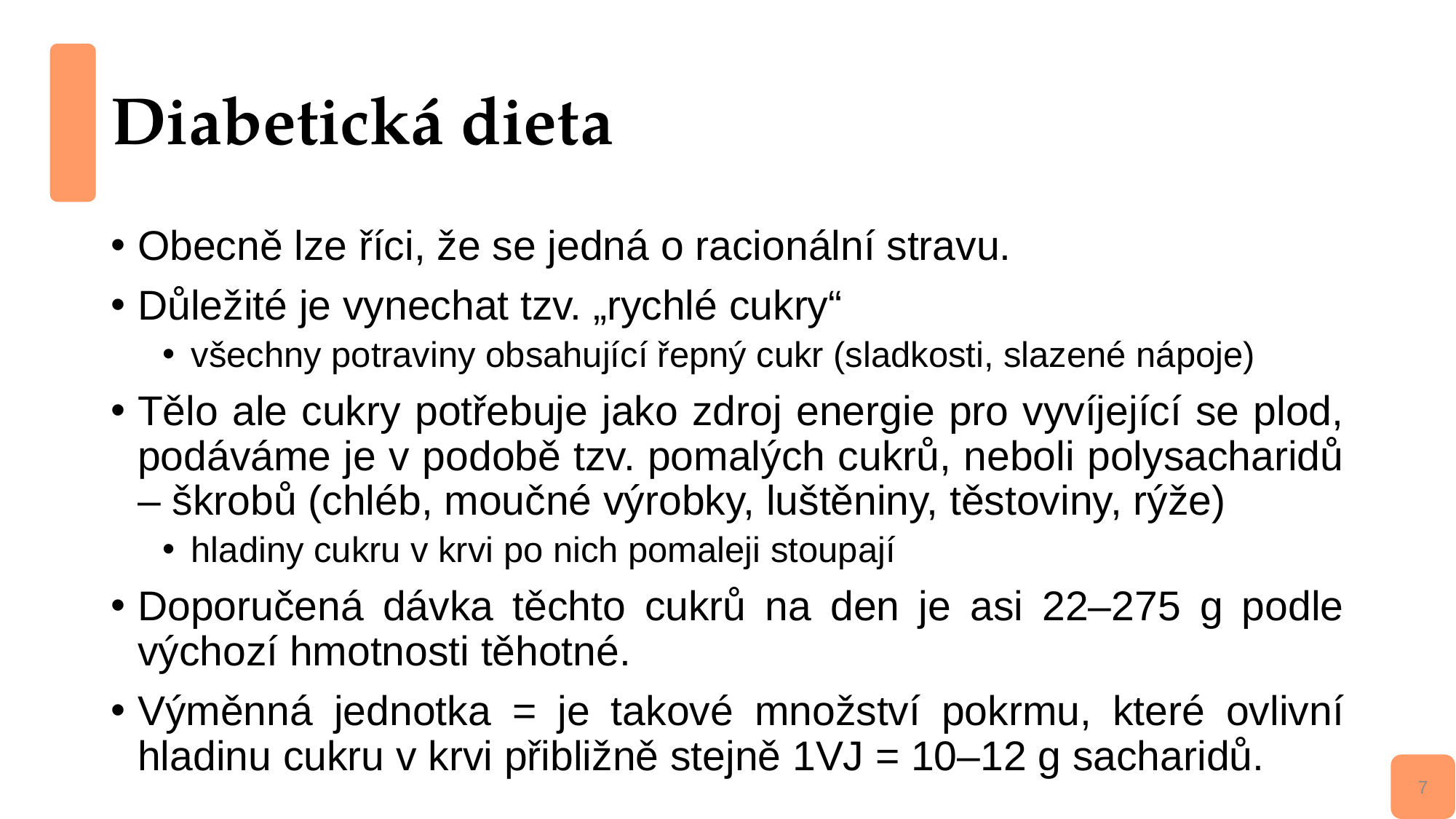

# Diabetická dieta
Obecně lze říci, že se jedná o racionální stravu.
Důležité je vynechat tzv. „rychlé cukry“
všechny potraviny obsahující řepný cukr (sladkosti, slazené nápoje)
Tělo ale cukry potřebuje jako zdroj energie pro vyvíjející se plod, podáváme je v podobě tzv. pomalých cukrů, neboli polysacharidů – škrobů (chléb, moučné výrobky, luštěniny, těstoviny, rýže)
hladiny cukru v krvi po nich pomaleji stoupají
Doporučená dávka těchto cukrů na den je asi 22–275 g podle výchozí hmotnosti těhotné.
Výměnná jednotka = je takové množství pokrmu, které ovlivní hladinu cukru v krvi přibližně stejně 1VJ = 10–12 g sacharidů.

7